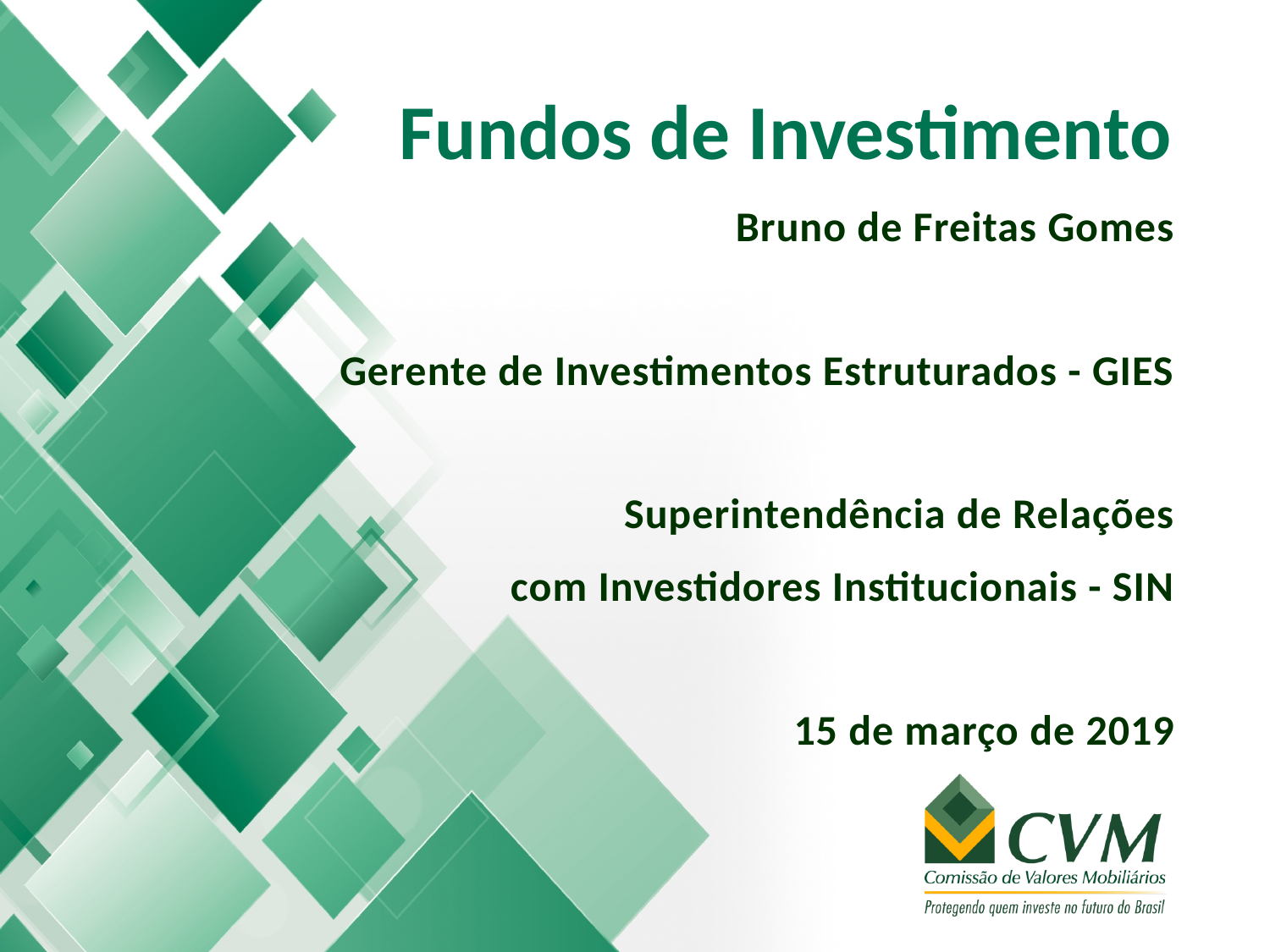

# Fundos de Investimento
Bruno de Freitas Gomes

Gerente de Investimentos Estruturados - GIES

Superintendência de Relações
com Investidores Institucionais - SIN

15 de março de 2019